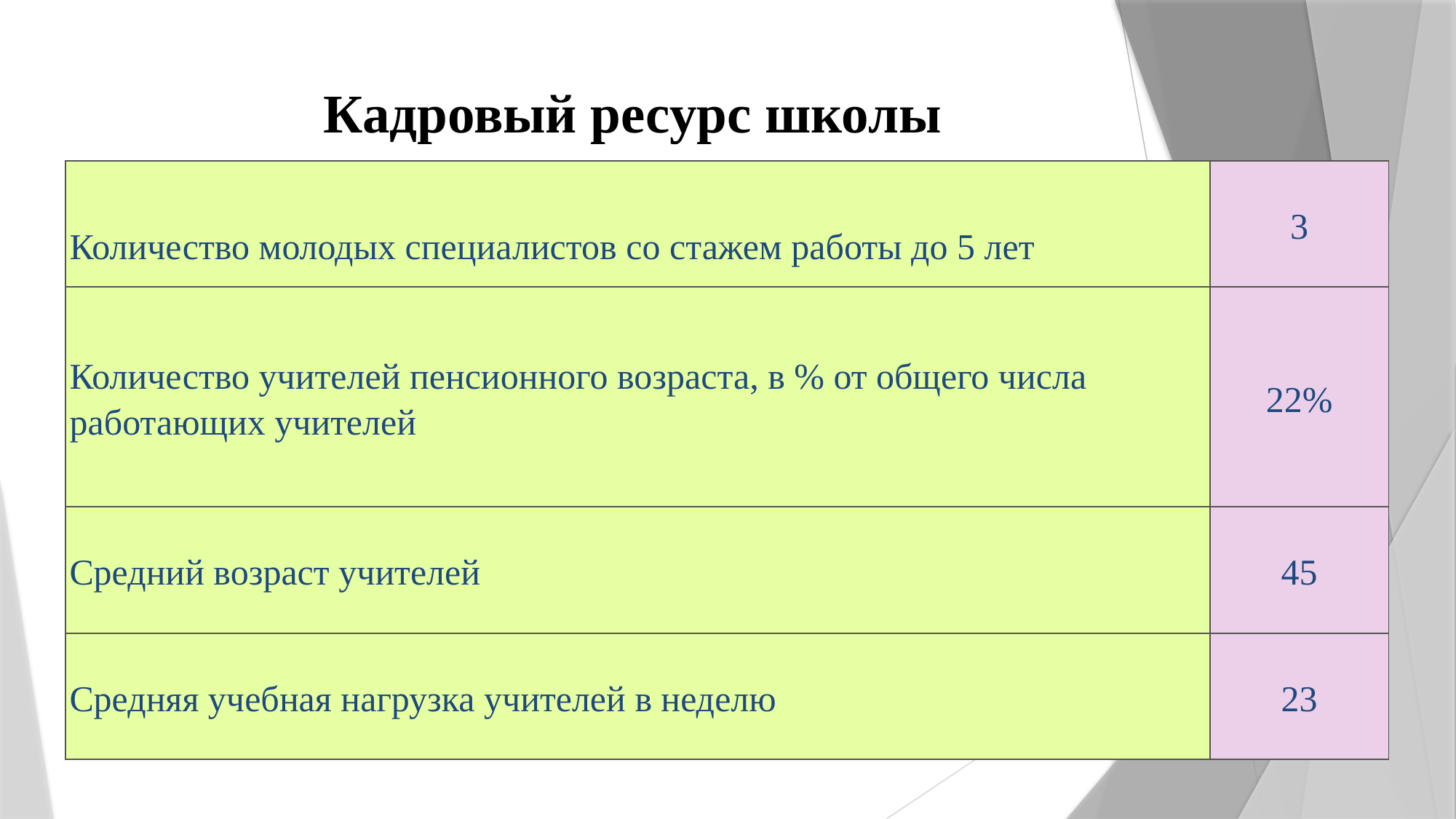

# Кадровый ресурс школы
| Количество молодых специалистов со стажем работы до 5 лет | 3 |
| --- | --- |
| Количество учителей пенсионного возраста, в % от общего числа работающих учителей | 22% |
| Средний возраст учителей | 45 |
| Средняя учебная нагрузка учителей в неделю | 23 |